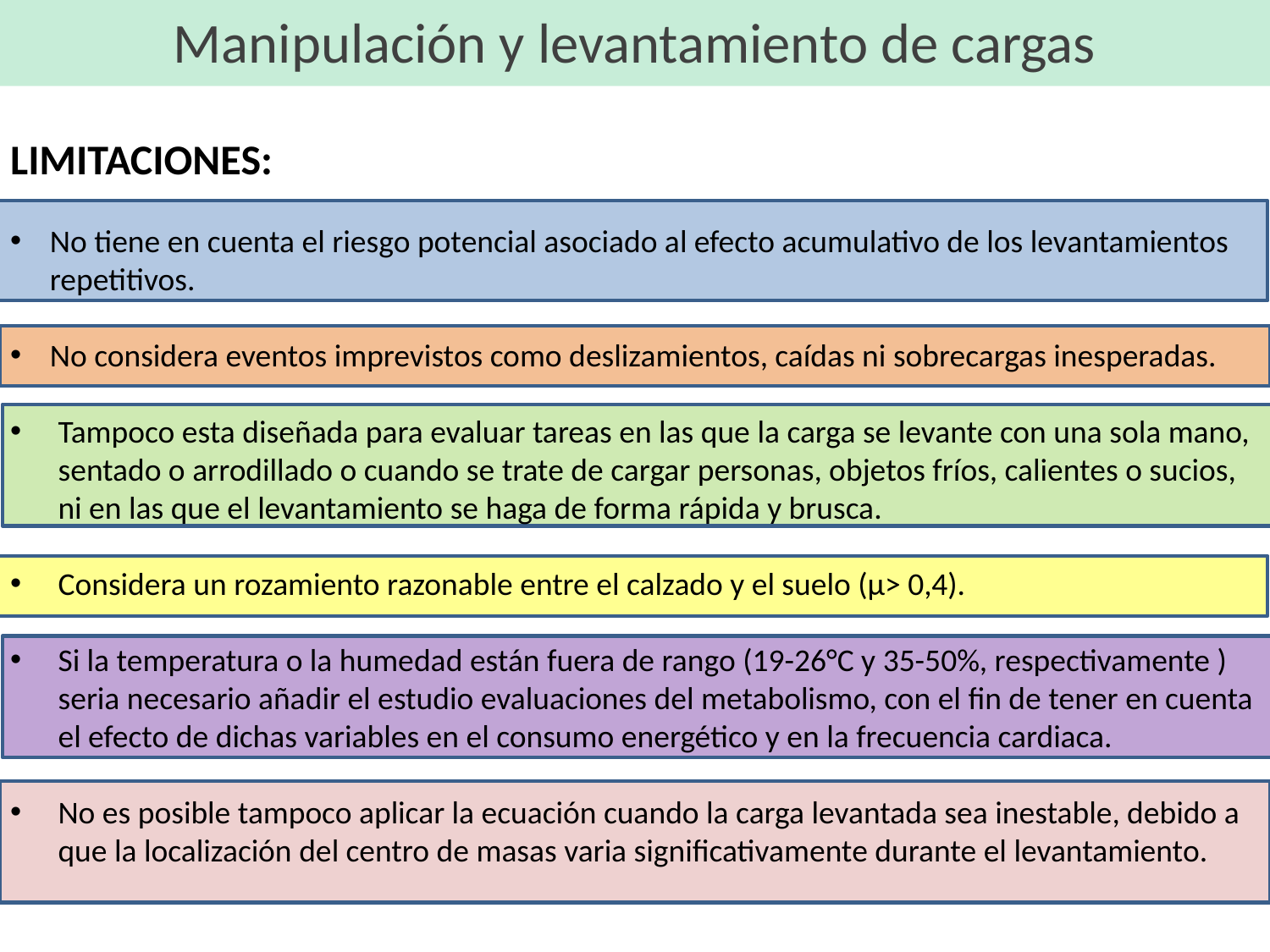

Manipulación y levantamiento de cargas
LIMITACIONES:

No tiene en cuenta el riesgo potencial asociado al efecto acumulativo de los levantamientos repetitivos.

No considera eventos imprevistos como deslizamientos, caídas ni sobrecargas inesperadas.

Tampoco esta diseñada para evaluar tareas en las que la carga se levante con una sola mano, sentado o arrodillado o cuando se trate de cargar personas, objetos fríos, calientes o sucios, ni en las que el levantamiento se haga de forma rápida y brusca.

Considera un rozamiento razonable entre el calzado y el suelo (µ˃ 0,4).

Si la temperatura o la humedad están fuera de rango (19-26°C y 35-50%, respectivamente ) seria necesario añadir el estudio evaluaciones del metabolismo, con el fin de tener en cuenta el efecto de dichas variables en el consumo energético y en la frecuencia cardiaca.

No es posible tampoco aplicar la ecuación cuando la carga levantada sea inestable, debido a que la localización del centro de masas varia significativamente durante el levantamiento.